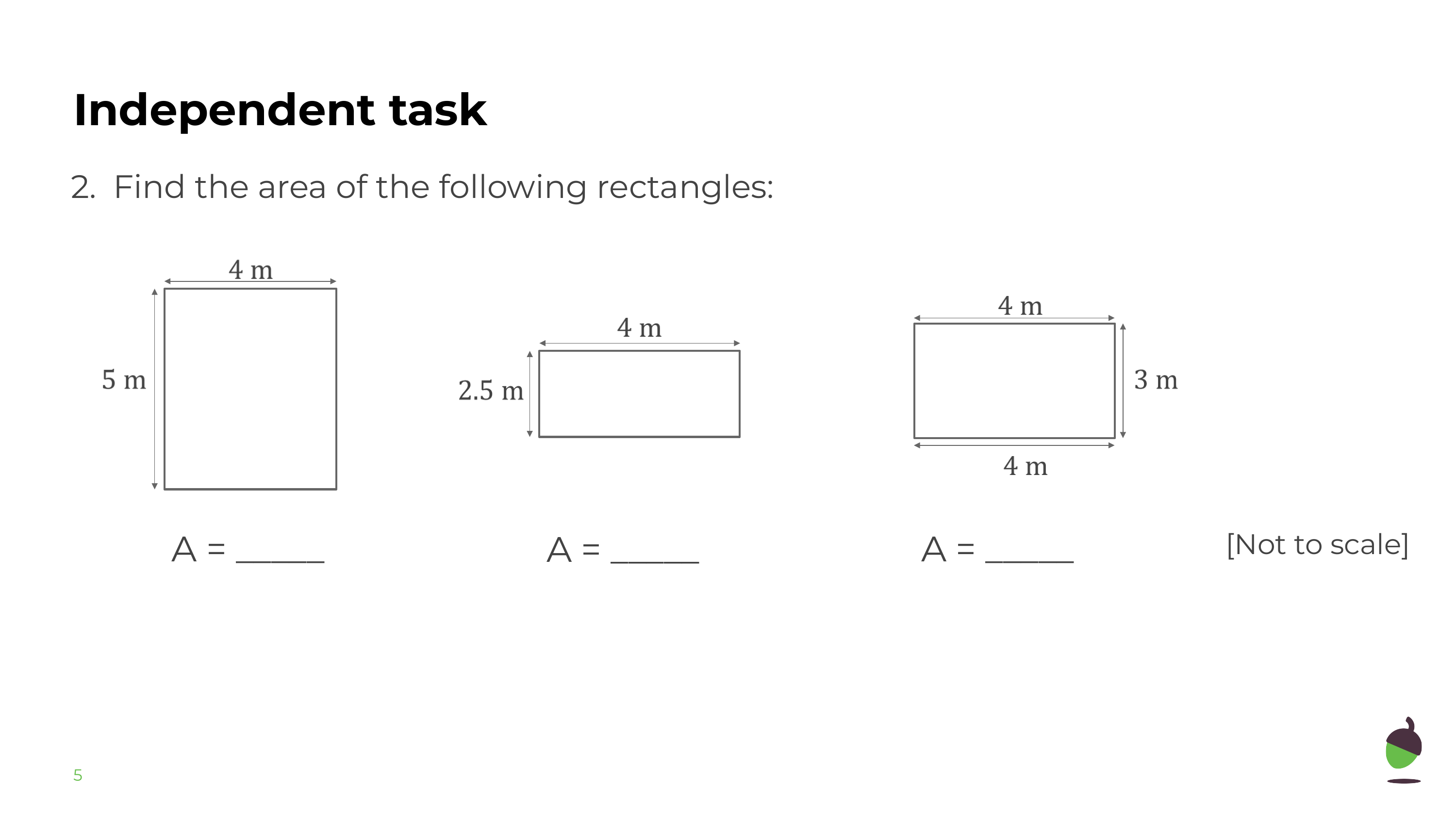

2.  Find the area of the following rectangles:

A = _____
A = _____
[Not to scale]
A = _____